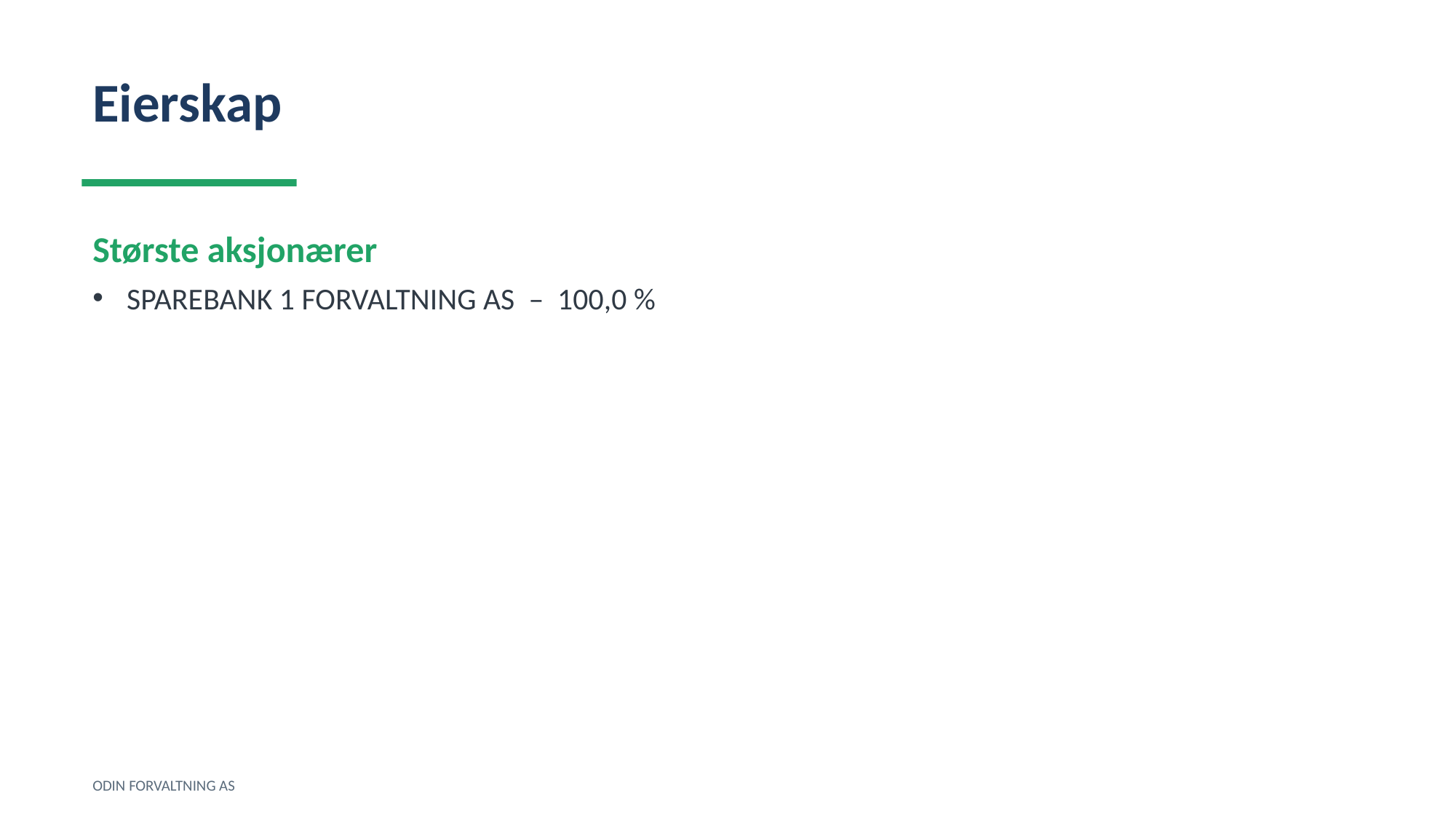

Eierskap

Største aksjonærer
SPAREBANK 1 FORVALTNING AS  –  100,0 %
ODIN FORVALTNING AS